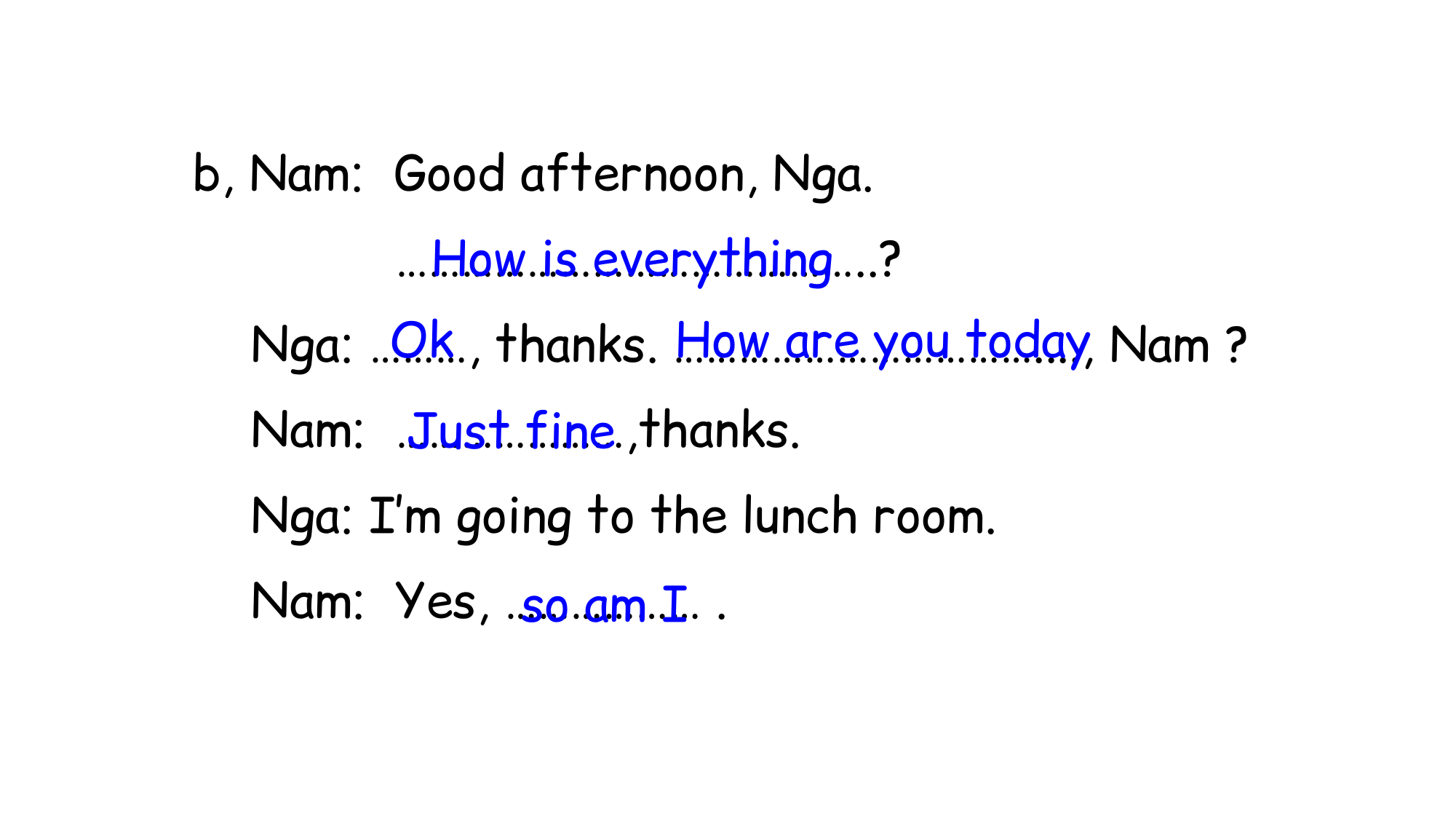

b, Nam:  Good afternoon, Nga.
              ……………………………………..?
    Nga: ………, thanks. ……………………………...., Nam ?
    Nam:  …………………,thanks.
    Nga: I’m going to the lunch room.
    Nam:  Yes, ……………… .

How is everything
 Ok
How are you today
Just fine
so am I